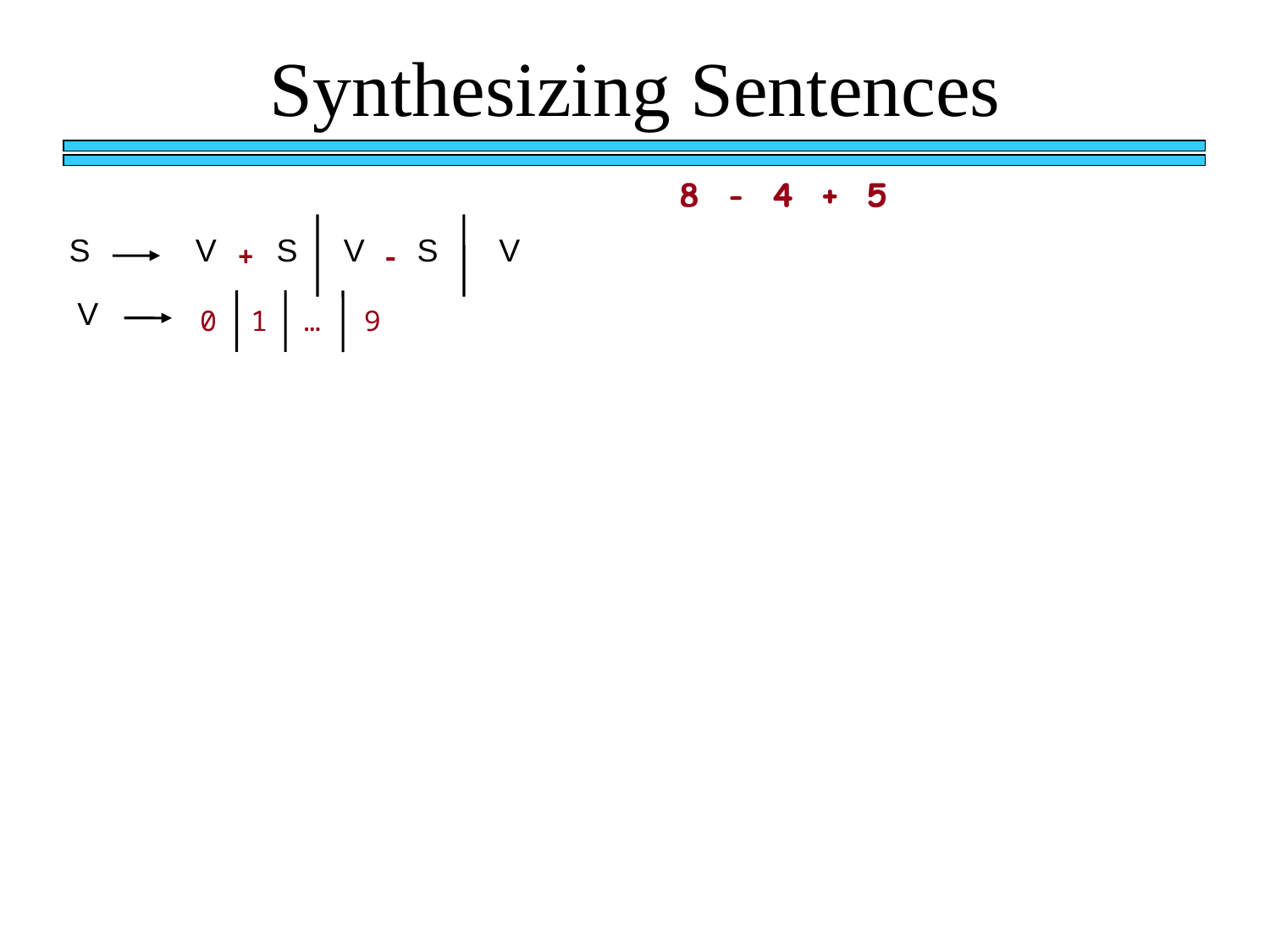

Synthesizing Sentences

8  -  4  +  5

S
V
S
V
S
V
+
-

V

0
1
…
9